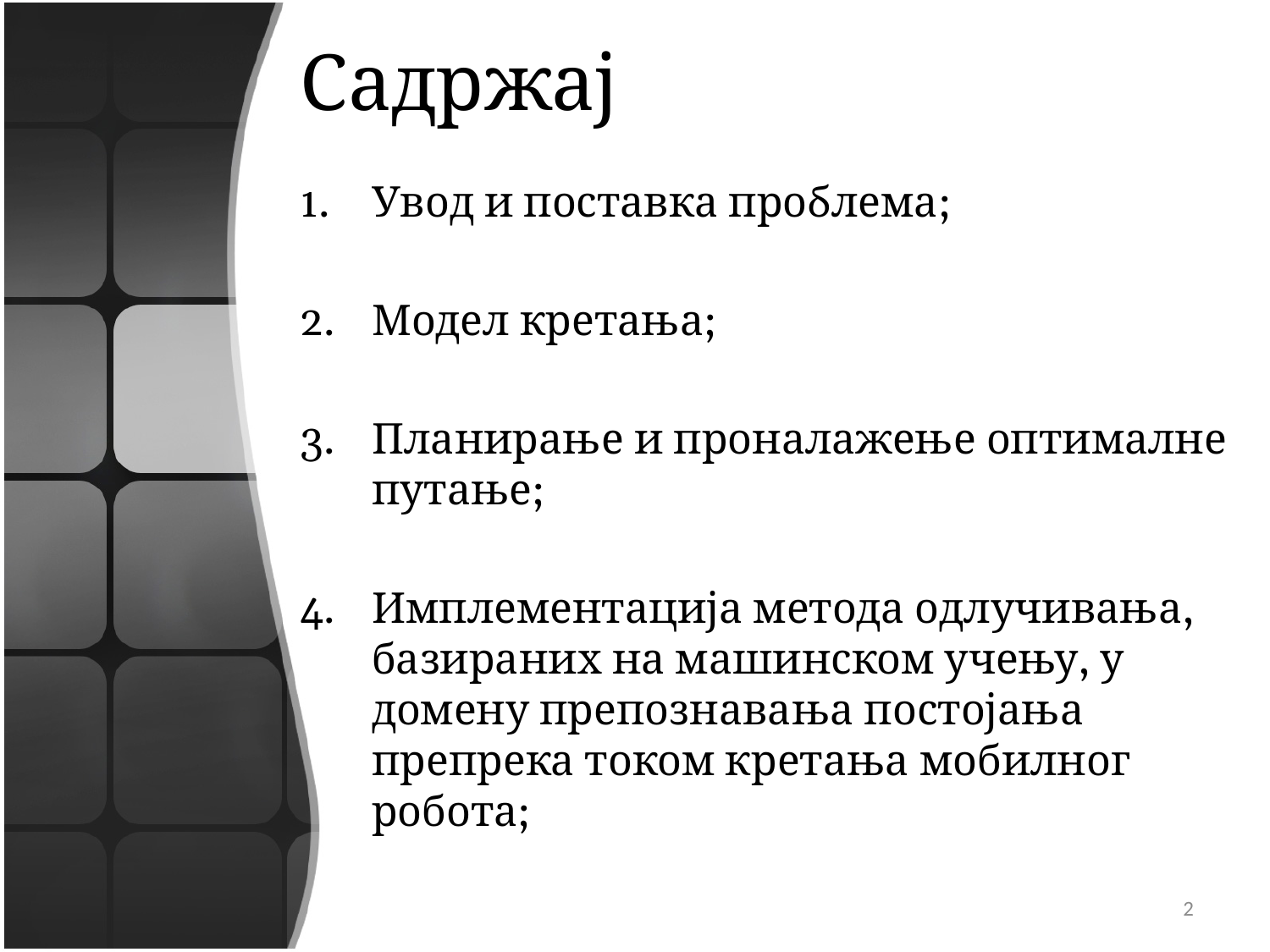

# Садржај
Увод и поставка проблема;

Модел кретања;

Планирање и проналажење оптималне путање;

Имплементација метода одлучивања, базираних на машинском учењу, у домену препознавања постојања препрека током кретања мобилног робота;

2